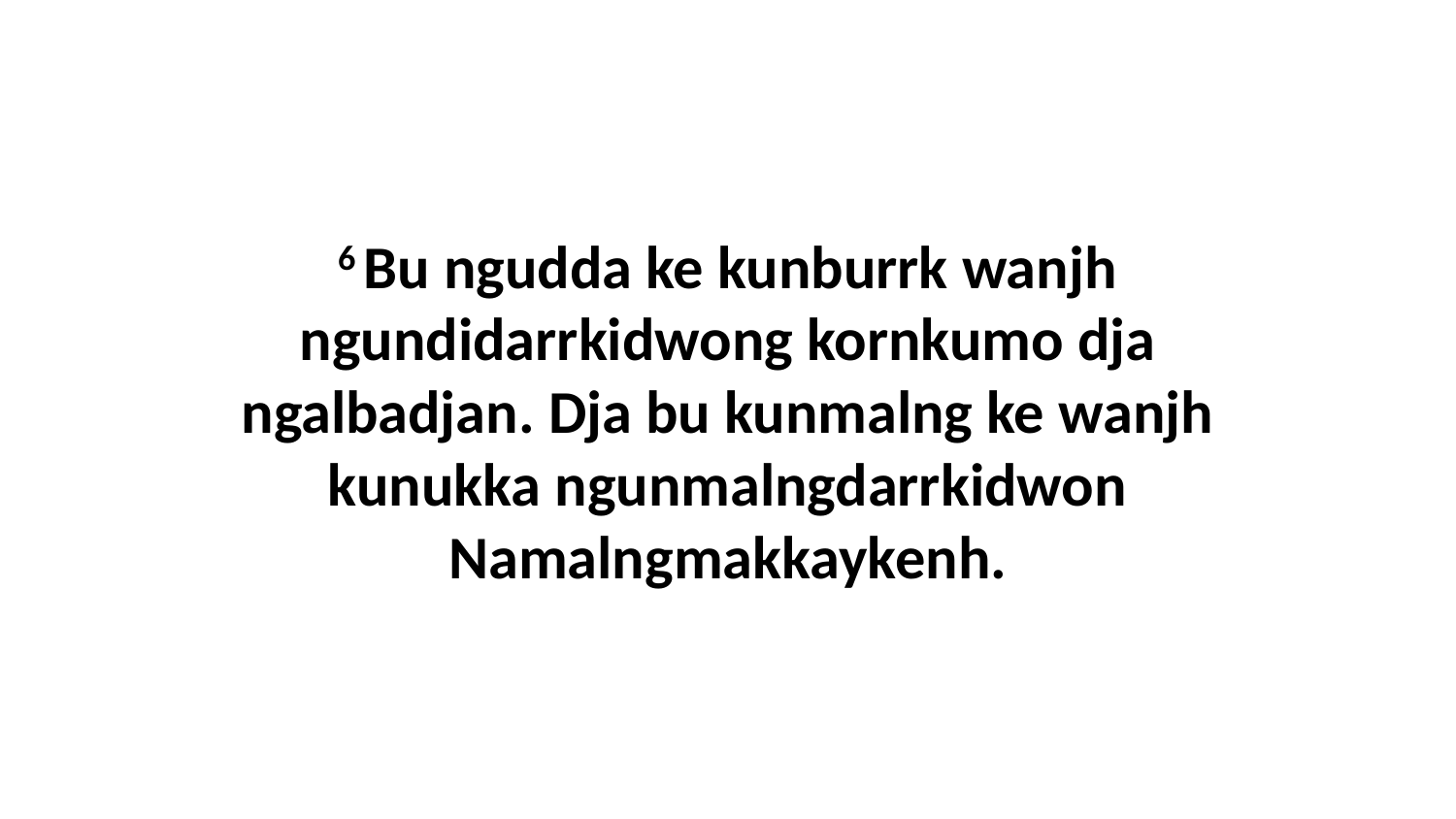

6 Bu ngudda ke kunburrk wanjh ngundidarrkidwong kornkumo dja ngalbadjan. Dja bu kunmalng ke wanjh kunukka ngunmalngdarrkidwon Namalngmakkaykenh.